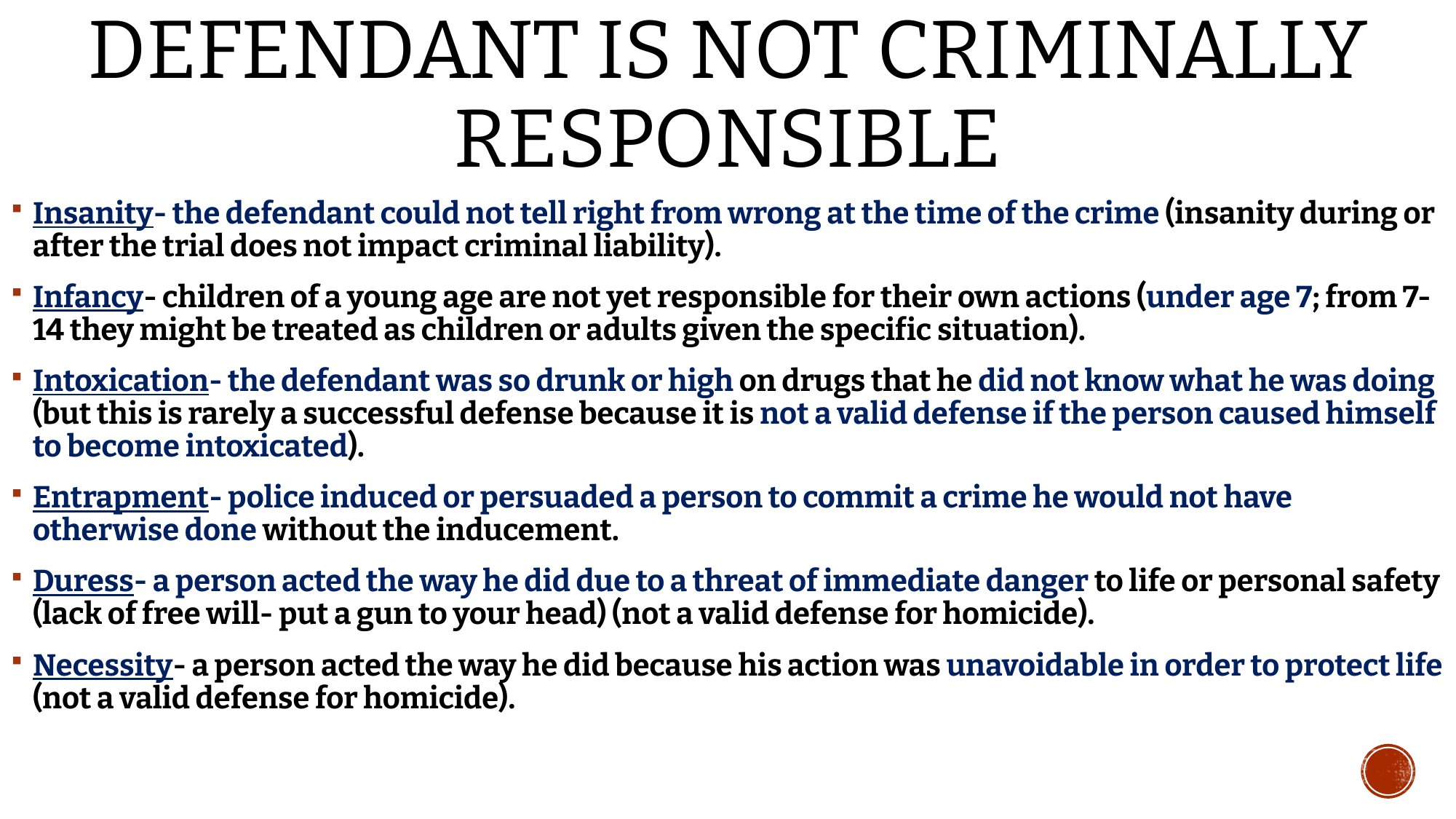

# Defendant is Not Criminally Responsible
Insanity- the defendant could not tell right from wrong at the time of the crime (insanity during or after the trial does not impact criminal liability).
Infancy- children of a young age are not yet responsible for their own actions (under age 7; from 7-14 they might be treated as children or adults given the specific situation).
Intoxication- the defendant was so drunk or high on drugs that he did not know what he was doing (but this is rarely a successful defense because it is not a valid defense if the person caused himself to become intoxicated).
Entrapment- police induced or persuaded a person to commit a crime he would not have otherwise done without the inducement.
Duress- a person acted the way he did due to a threat of immediate danger to life or personal safety (lack of free will- put a gun to your head) (not a valid defense for homicide).
Necessity- a person acted the way he did because his action was unavoidable in order to protect life (not a valid defense for homicide).